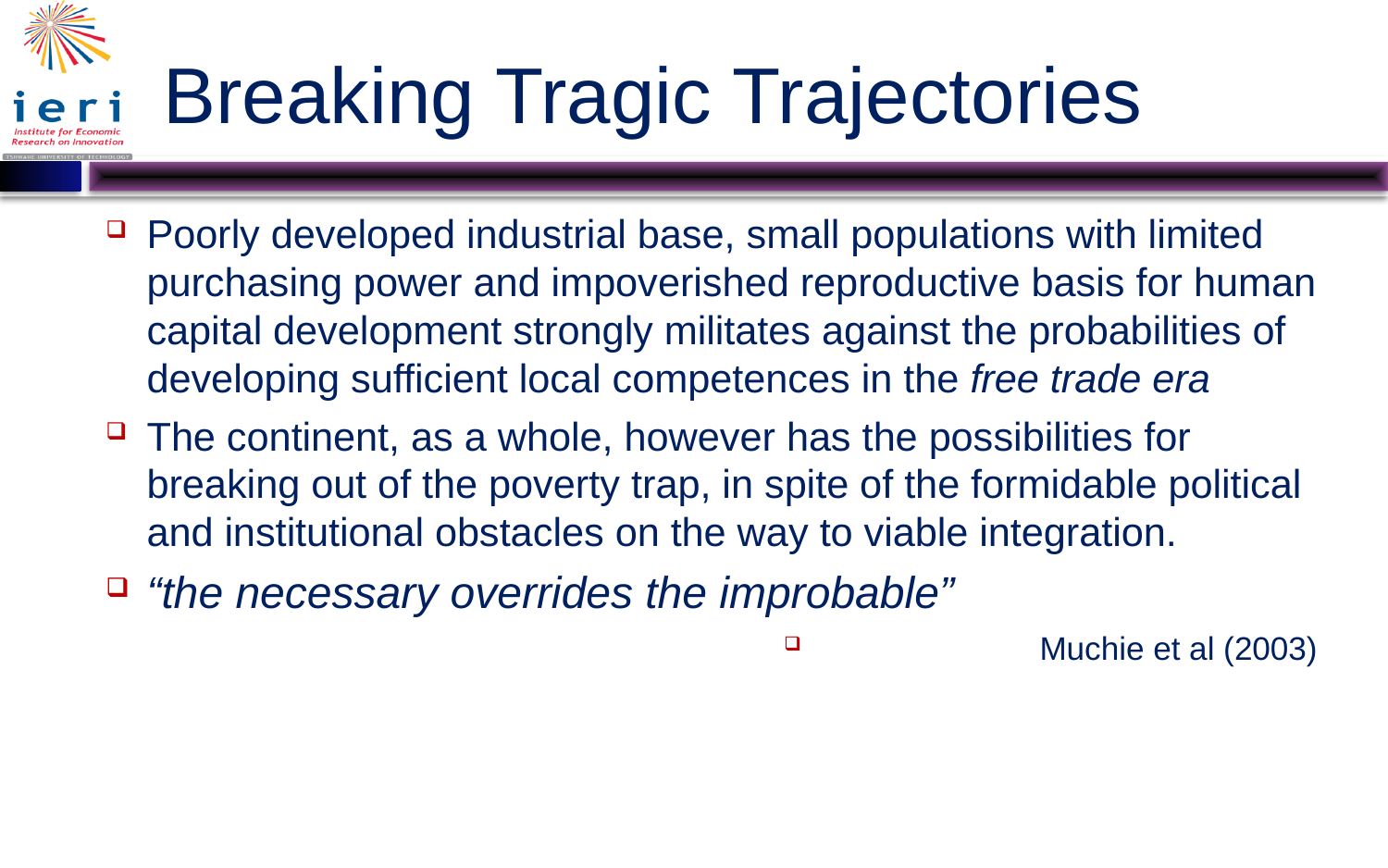

# Breaking Tragic Trajectories
Poorly developed industrial base, small populations with limited purchasing power and impoverished reproductive basis for human capital development strongly militates against the probabilities of developing sufficient local competences in the free trade era
The continent, as a whole, however has the possibilities for breaking out of the poverty trap, in spite of the formidable political and institutional obstacles on the way to viable integration.
“the necessary overrides the improbable”
Muchie et al (2003)